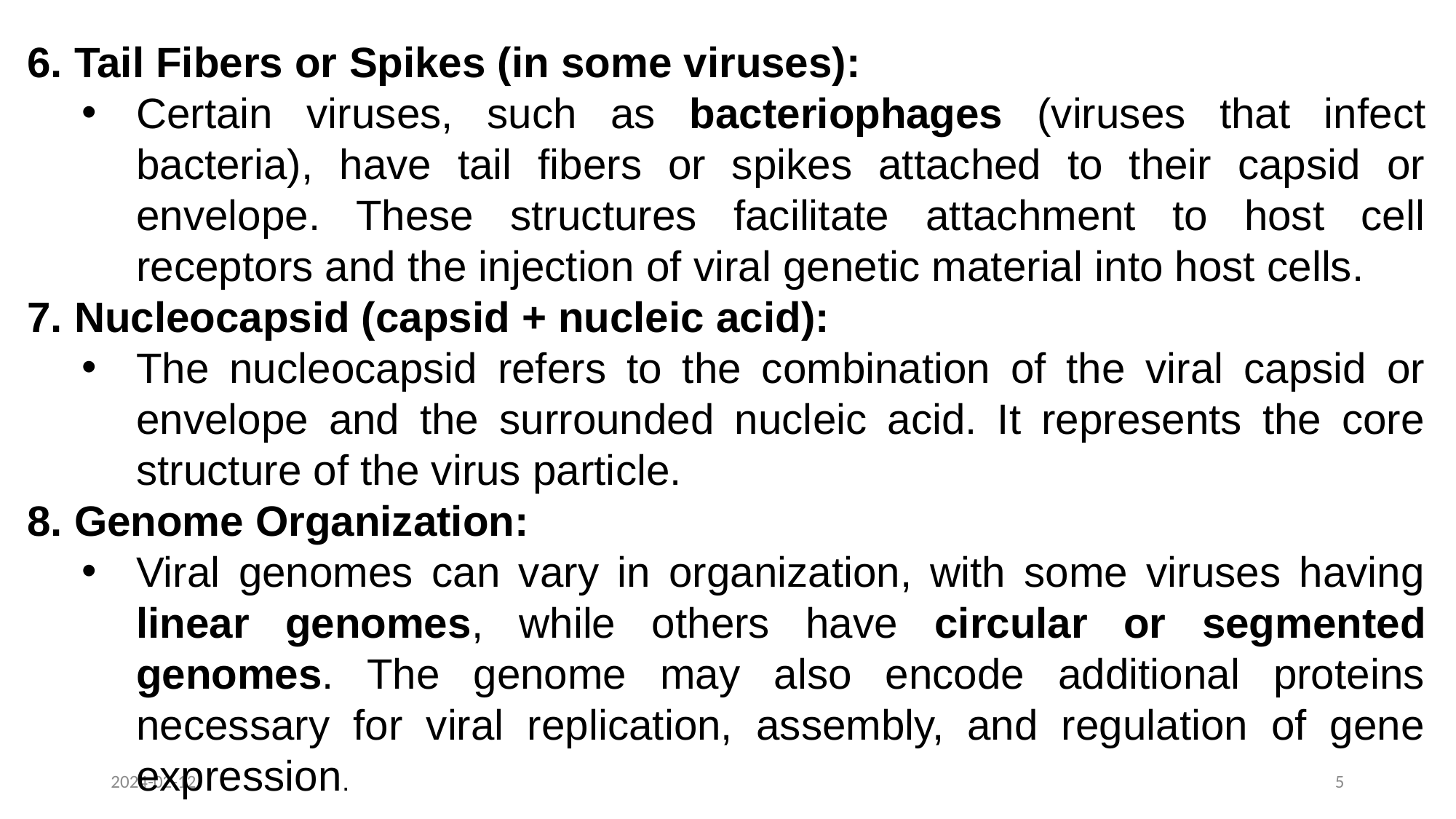

6. Tail Fibers or Spikes (in some viruses):
Certain viruses, such as bacteriophages (viruses that infect bacteria), have tail fibers or spikes attached to their capsid or envelope. These structures facilitate attachment to host cell receptors and the injection of viral genetic material into host cells.
7. Nucleocapsid (capsid + nucleic acid):
The nucleocapsid refers to the combination of the viral capsid or envelope and the surrounded nucleic acid. It represents the core structure of the virus particle.
8. Genome Organization:
Viral genomes can vary in organization, with some viruses having linear genomes, while others have circular or segmented genomes. The genome may also encode additional proteins necessary for viral replication, assembly, and regulation of gene expression.
2024-02-12
5